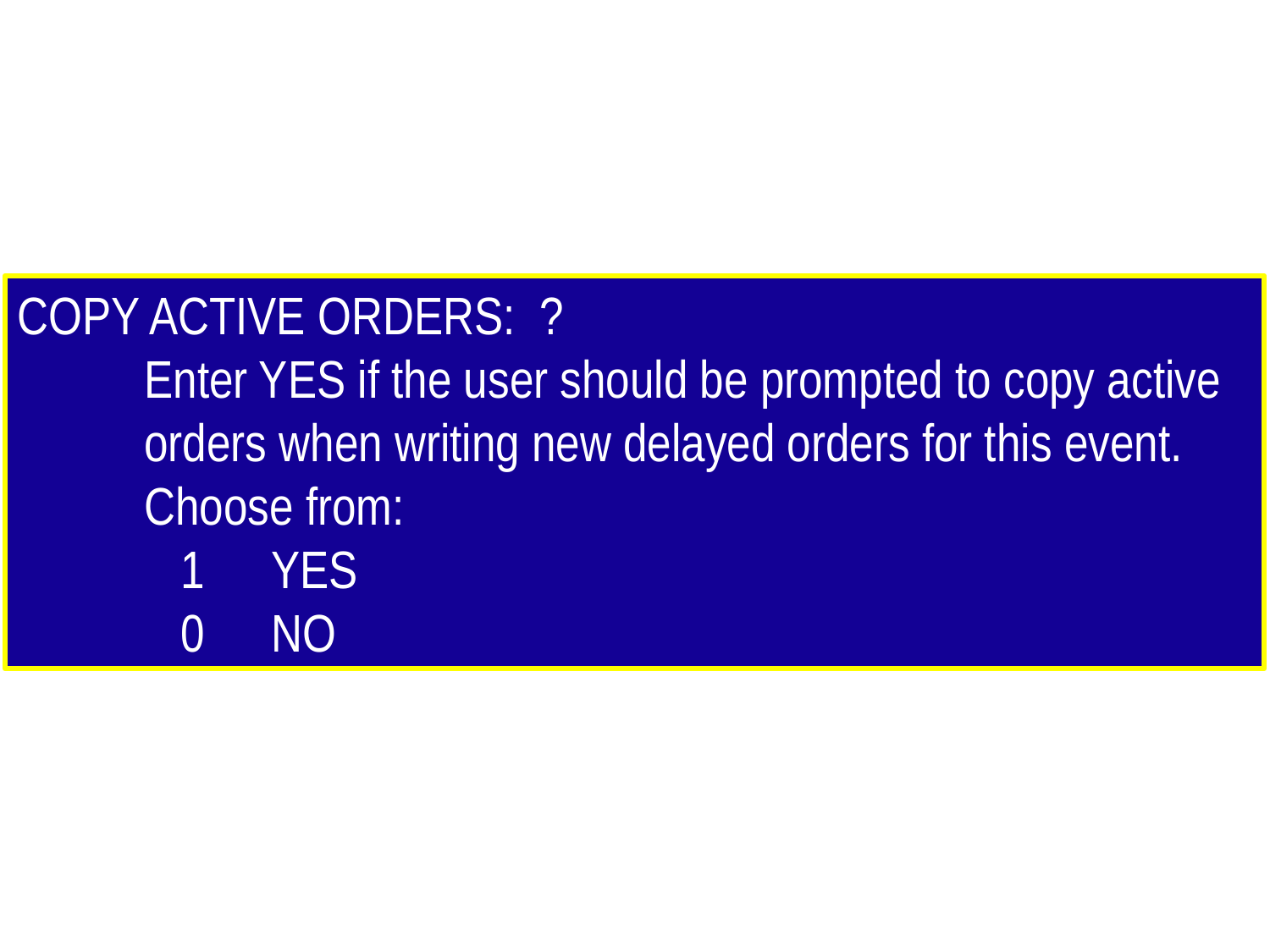

COPY ACTIVE ORDERS:  ?
	Enter YES if the user should be prompted to copy active 	orders when writing new delayed orders for this event.
	Choose from:
	   1	YES
	   0	NO